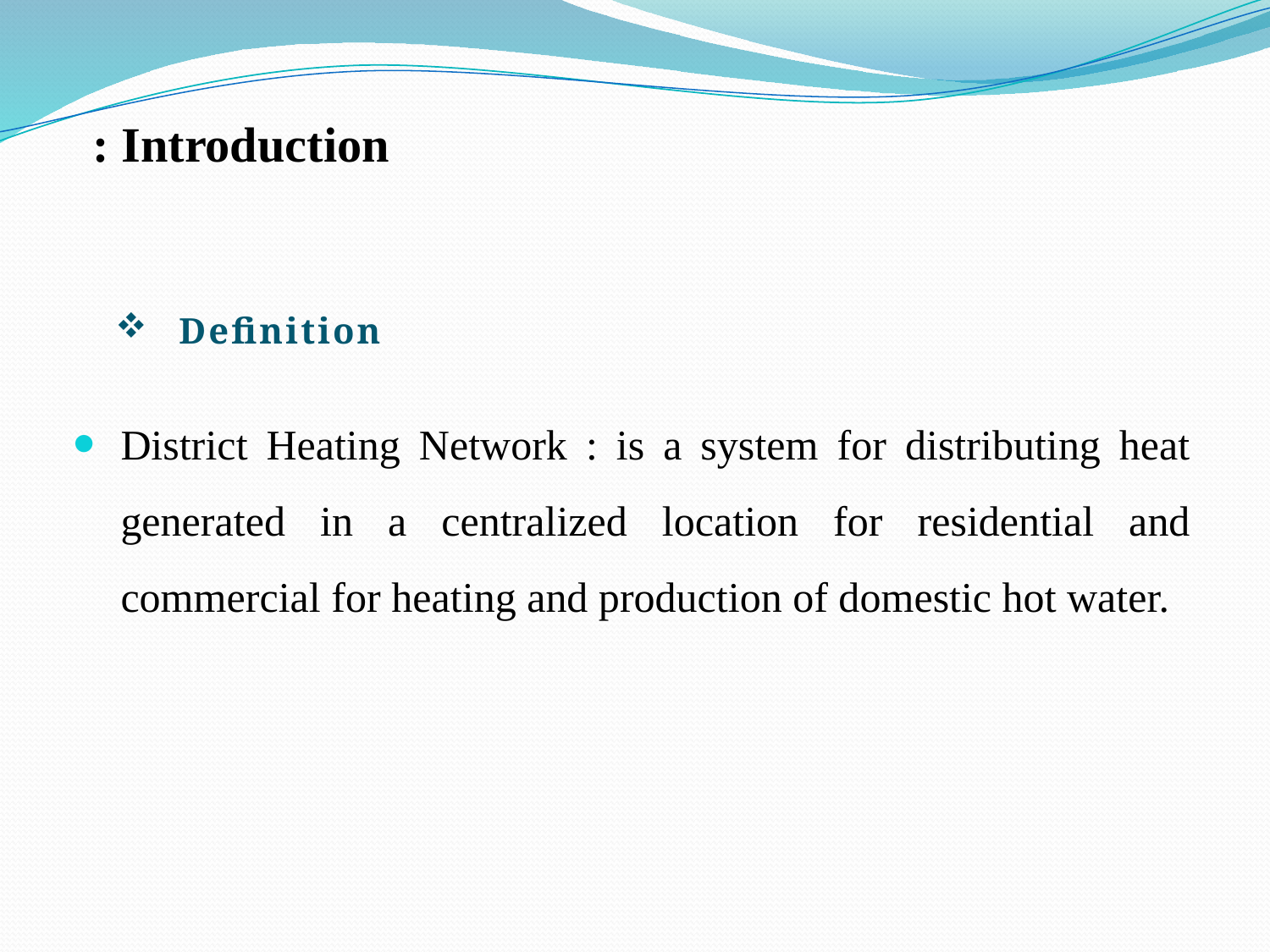

Introduction :
Definition
District Heating Network : is a system for distributing heat generated in a centralized location for residential and commercial for heating and production of domestic hot water.